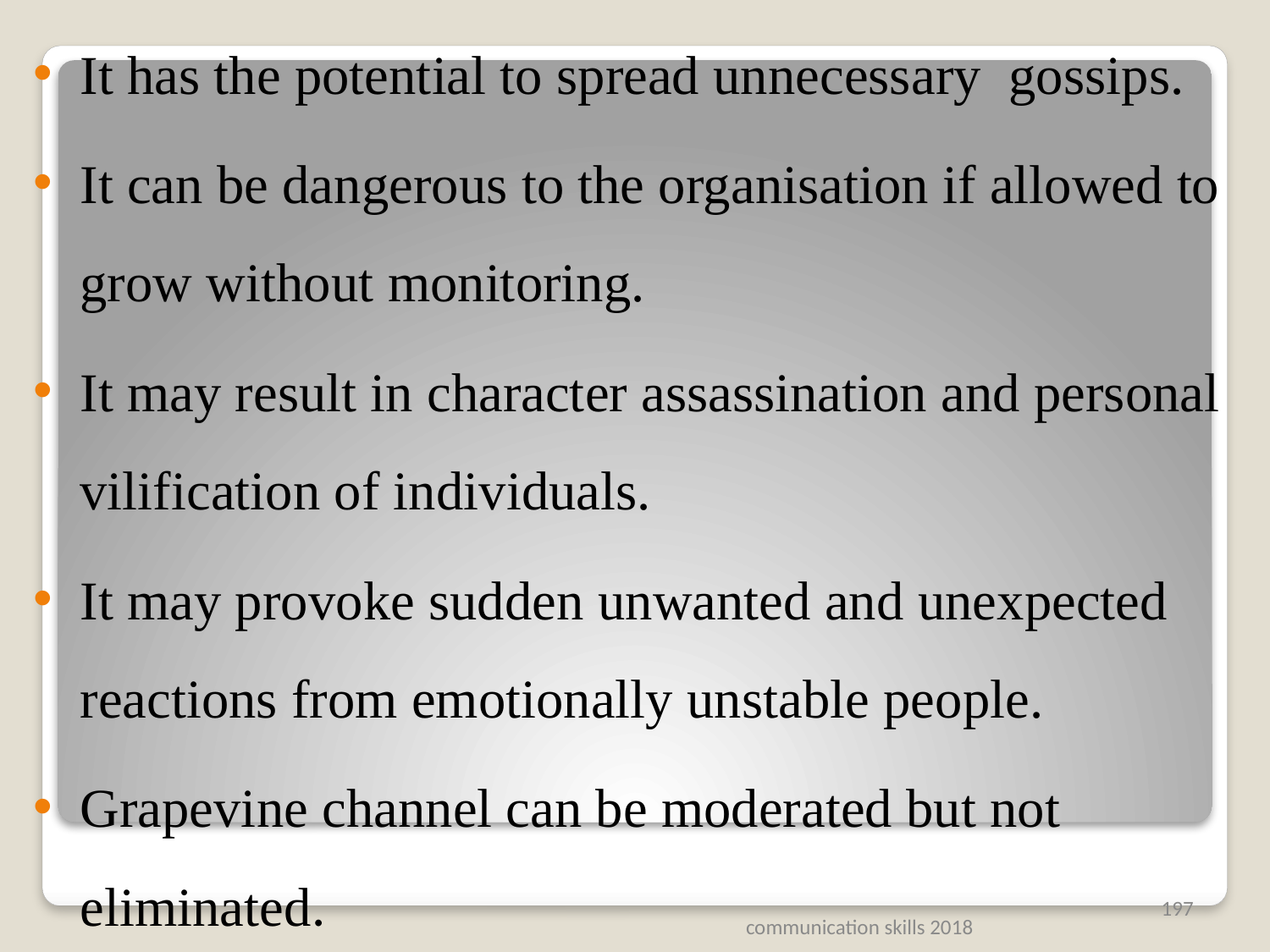

It has the potential to spread unnecessary  gossips.
It can be dangerous to the organisation if allowed to grow without monitoring.
It may result in character assassination and personal vilification of individuals.
It may provoke sudden unwanted and unexpected reactions from emotionally unstable people.
Grapevine channel can be moderated but not eliminated.
#
197
communication skills 2018